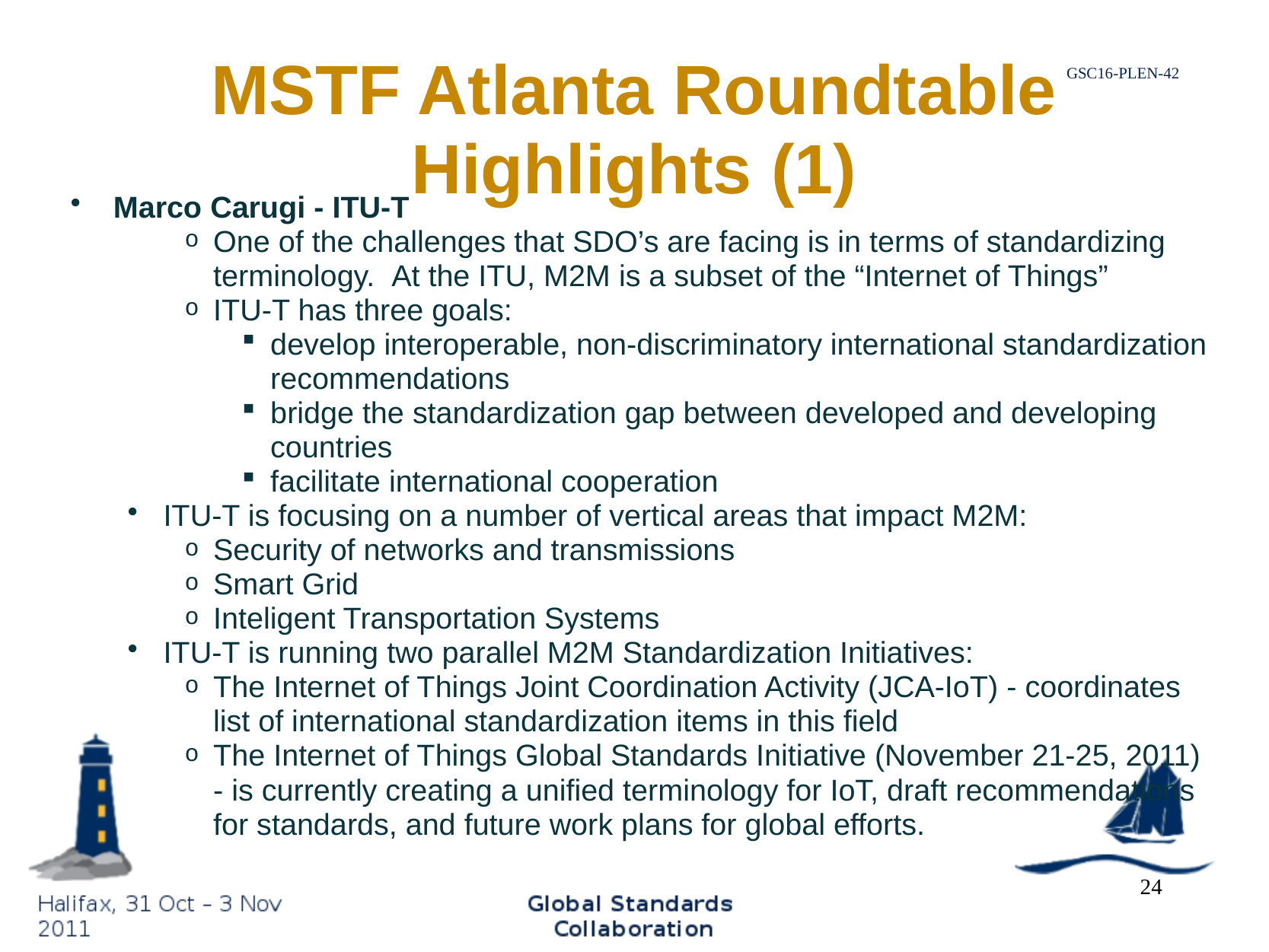

# MSTF Atlanta Roundtable Highlights (1)
Marco Carugi - ITU-T
One of the challenges that SDO’s are facing is in terms of standardizing terminology.  At the ITU, M2M is a subset of the “Internet of Things”
ITU-T has three goals:
develop interoperable, non-discriminatory international standardization recommendations
bridge the standardization gap between developed and developing countries
facilitate international cooperation
ITU-T is focusing on a number of vertical areas that impact M2M:
Security of networks and transmissions
Smart Grid
Inteligent Transportation Systems
ITU-T is running two parallel M2M Standardization Initiatives:
The Internet of Things Joint Coordination Activity (JCA-IoT) - coordinates list of international standardization items in this field
The Internet of Things Global Standards Initiative (November 21-25, 2011) - is currently creating a unified terminology for IoT, draft recommendations for standards, and future work plans for global efforts.
24